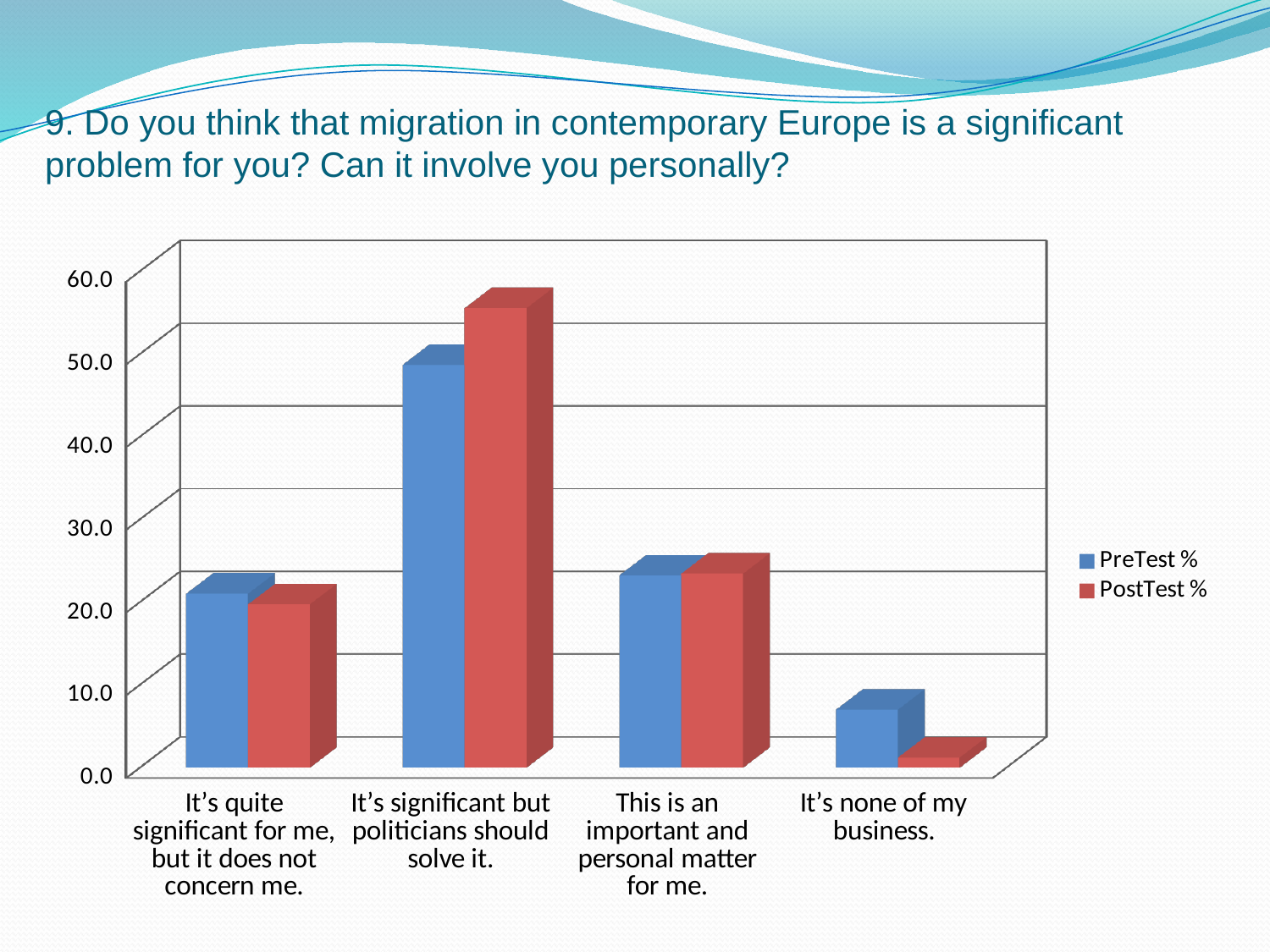

# 9. Do you think that migration in contemporary Europe is a significant problem for you? Can it involve you personally?

[unsupported chart]